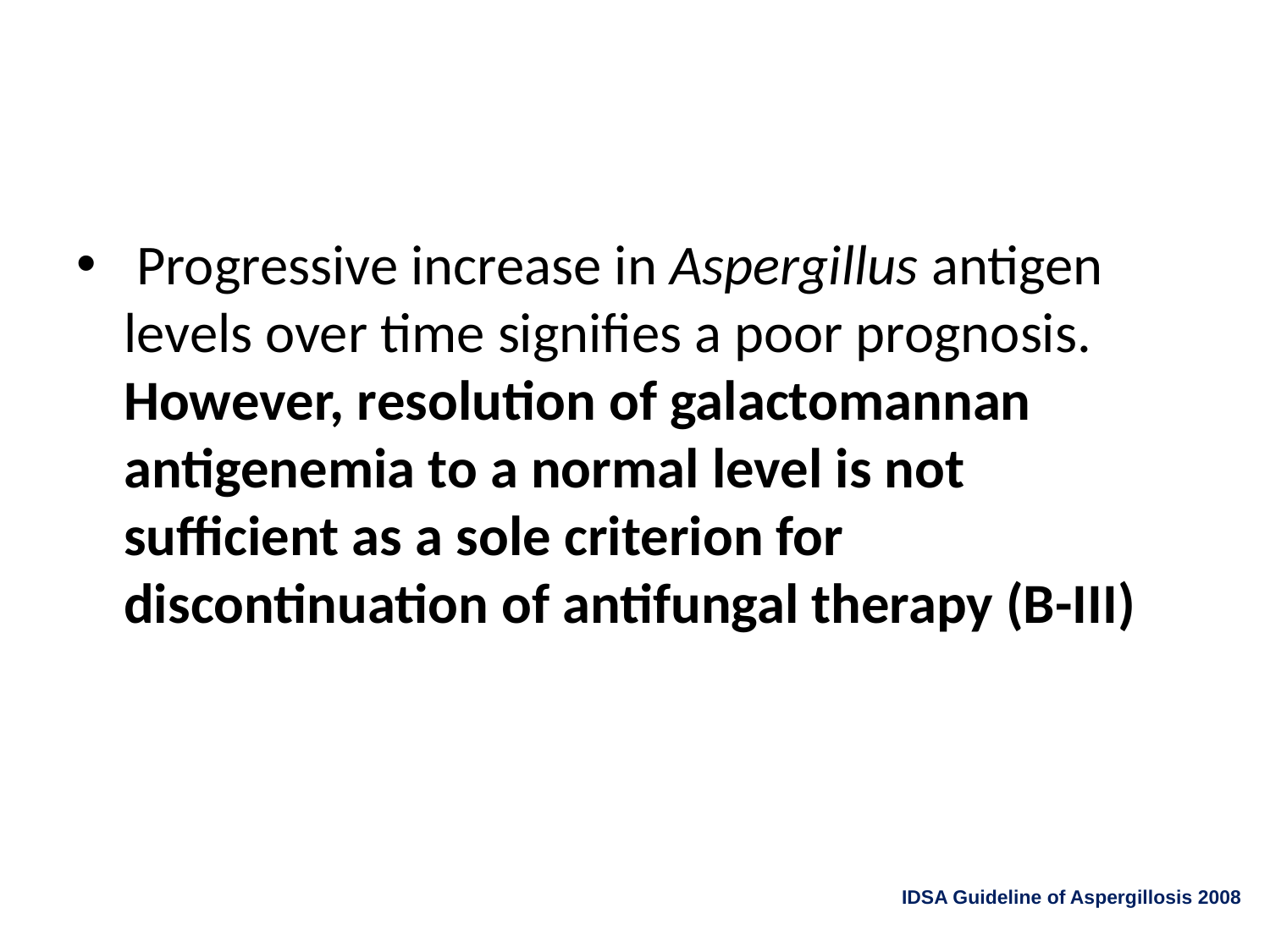

#
 Progressive increase in Aspergillus antigen levels over time signifies a poor prognosis. However, resolution of galactomannan antigenemia to a normal level is not sufficient as a sole criterion for discontinuation of antifungal therapy (B-III)
IDSA Guideline of Aspergillosis 2008